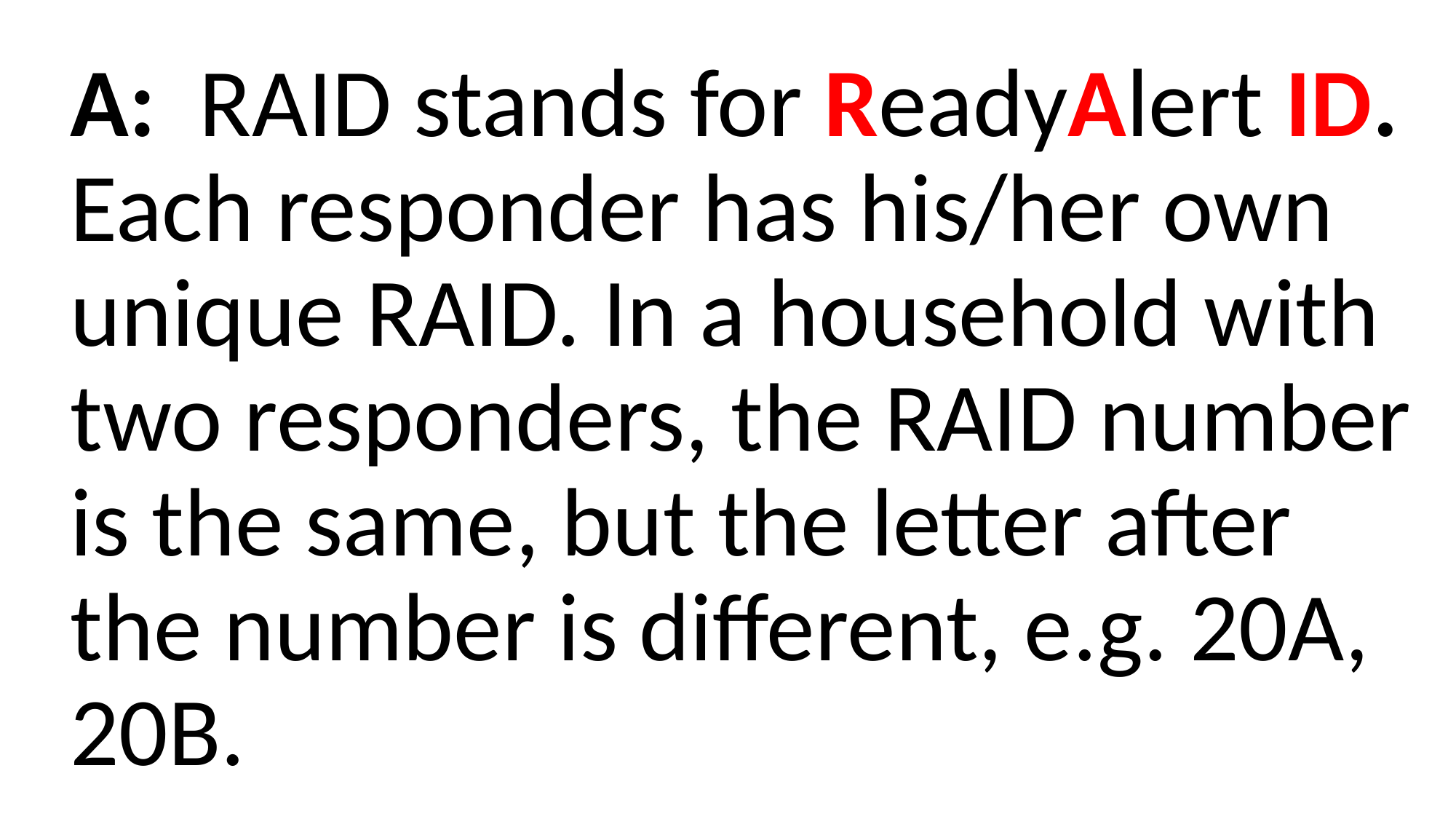

A:  RAID stands for ReadyAlert ID. Each responder has his/her own unique RAID. In a household with two responders, the RAID number is the same, but the letter after the number is different, e.g. 20A, 20B.